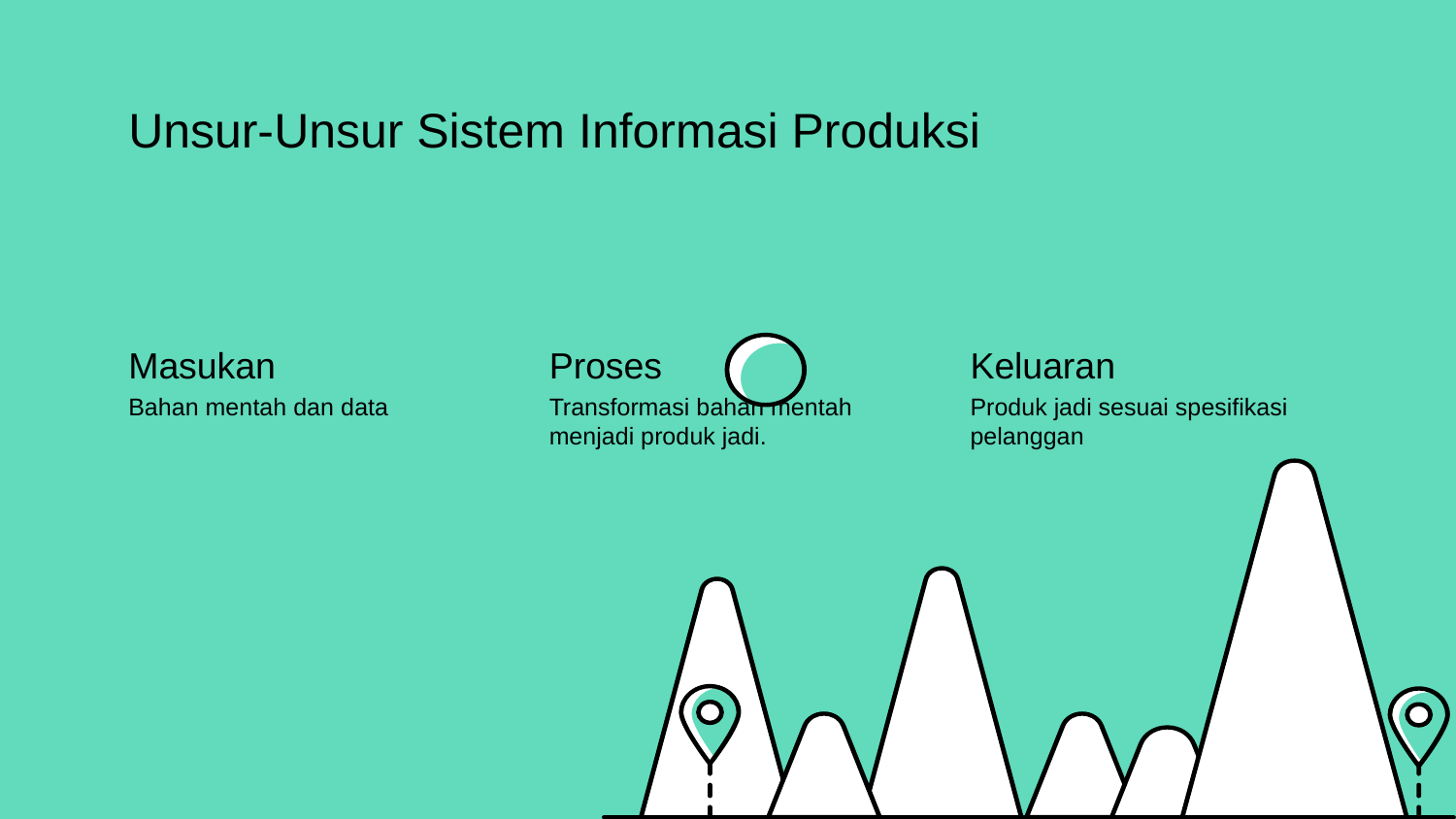

# Unsur-Unsur Sistem Informasi Produksi
Masukan
Proses
Keluaran

Bahan mentah dan data
Transformasi bahan mentah menjadi produk jadi.
Produk jadi sesuai spesifikasi pelanggan